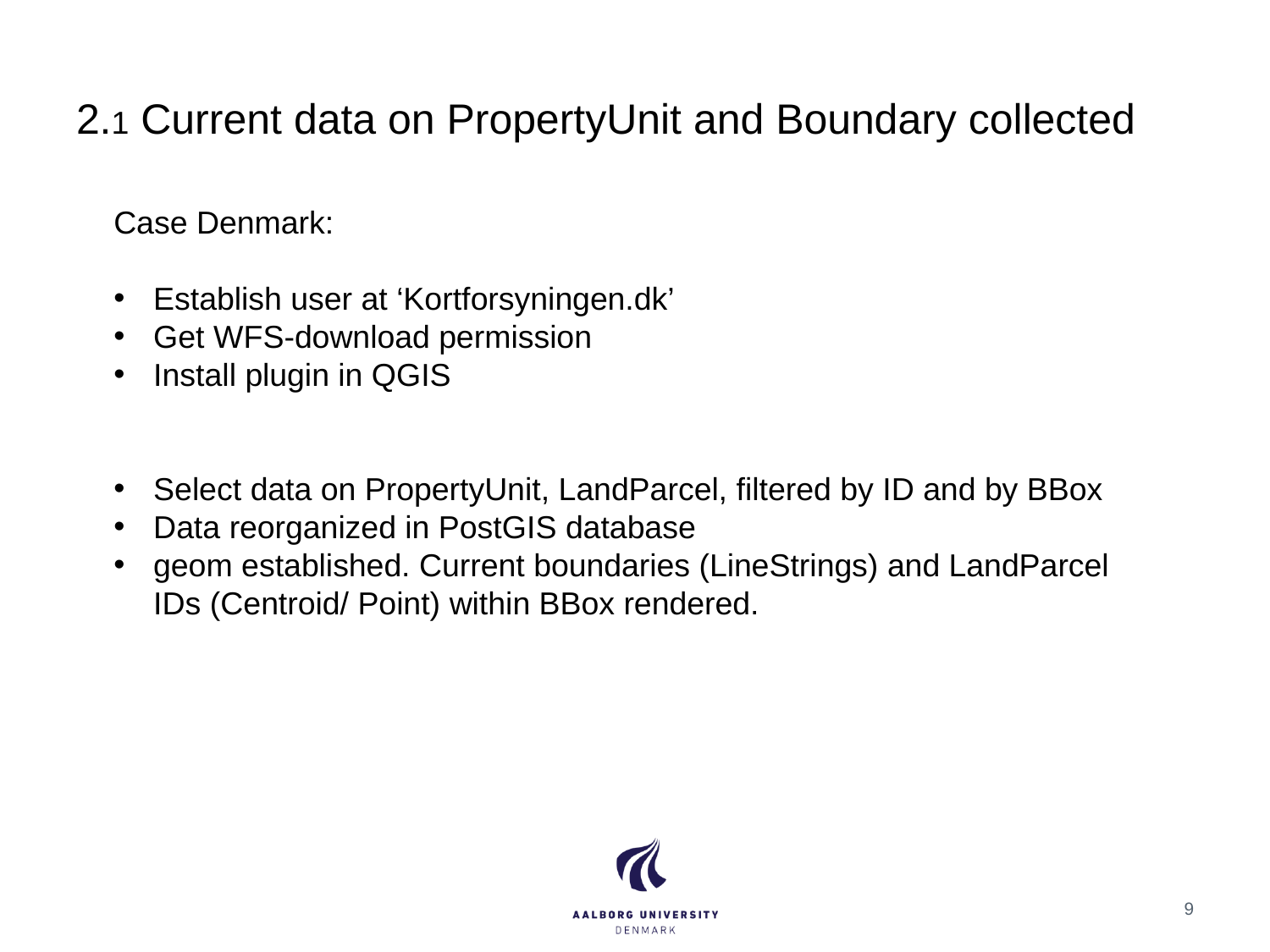

# 2.1 Current data on PropertyUnit and Boundary collected
Case Denmark:

Establish user at ‘Kortforsyningen.dk’
Get WFS-download permission
Install plugin in QGIS

Select data on PropertyUnit, LandParcel, filtered by ID and by BBox
Data reorganized in PostGIS database
geom established. Current boundaries (LineStrings) and LandParcel IDs (Centroid/ Point) within BBox rendered.
9